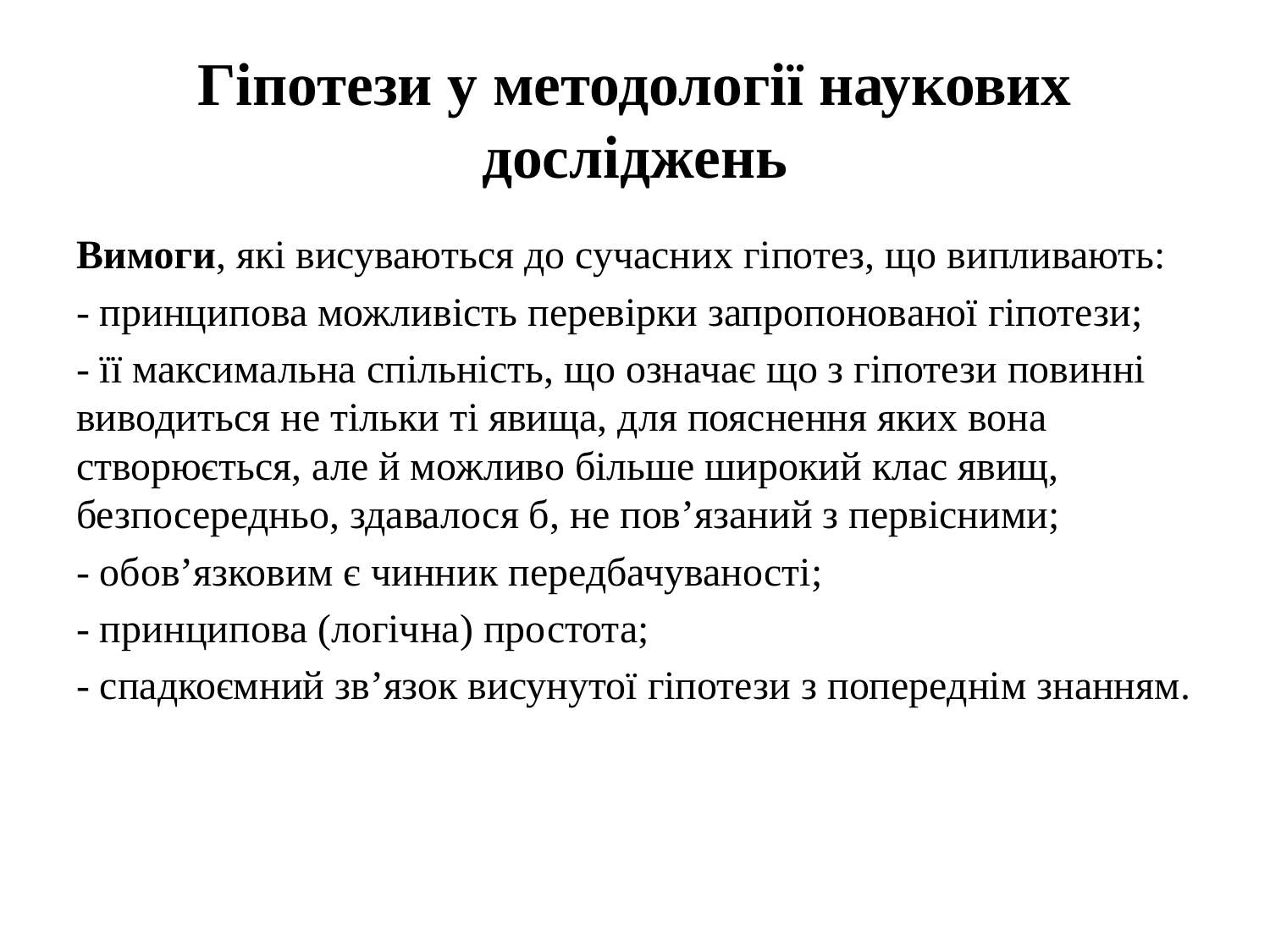

# Гіпотези у методології наукових досліджень
Вимоги, які висуваються до сучасних гіпотез, що випливають:
- принципова можливість перевірки запропонованої гіпотези;
- її максимальна спільність, що означає що з гіпотези повинні виводиться не тільки ті явища, для пояснення яких вона створюється, але й можливо більше широкий клас явищ, безпосередньо, здавалося б, не пов’язаний з первісними;
- обов’язковим є чинник передбачуваності;
- принципова (логічна) простота;
- спадкоємний зв’язок висунутої гіпотези з попереднім знанням.